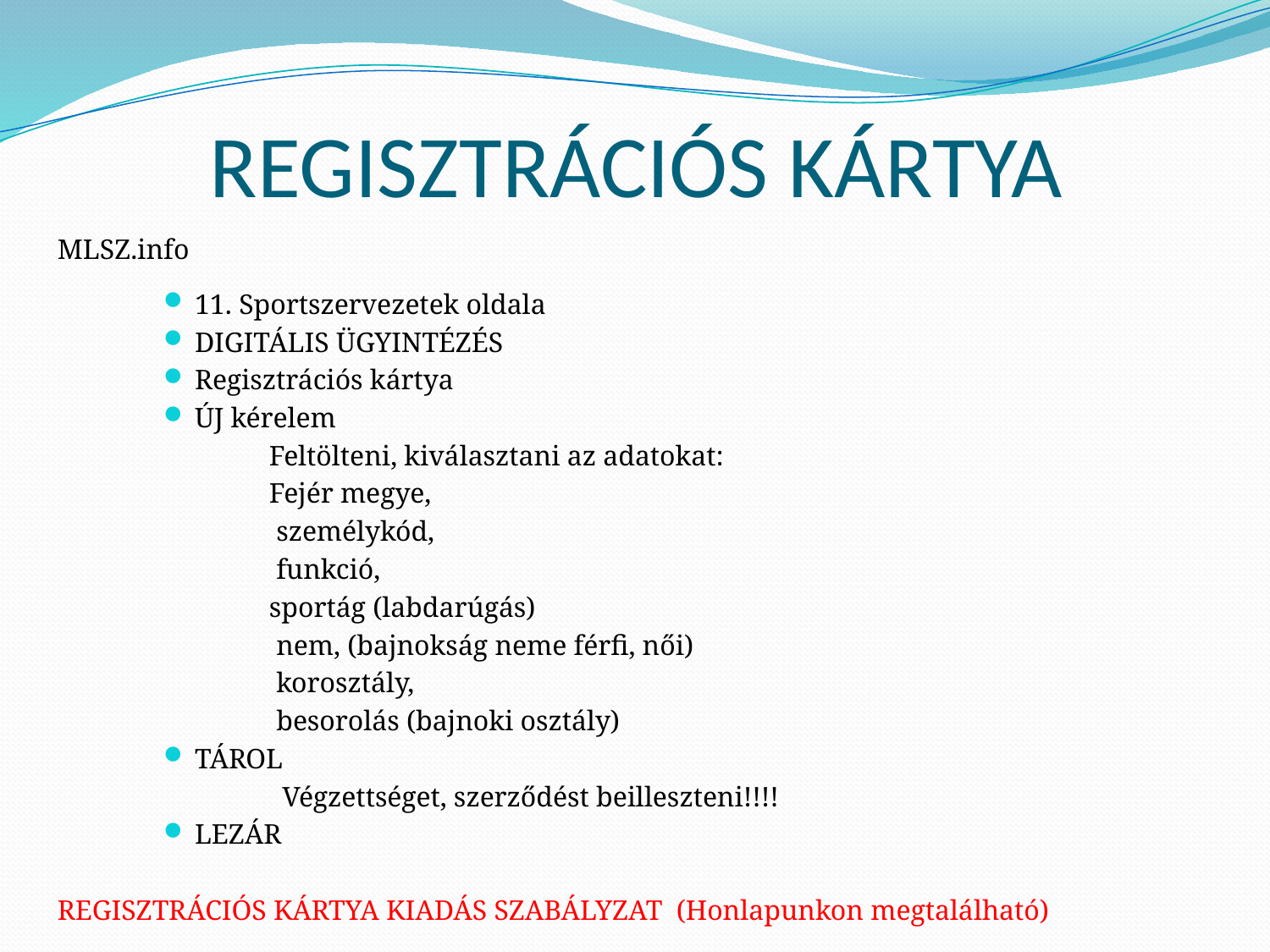

# REGISZTRÁCIÓS KÁRTYA
MLSZ.info

11. Sportszervezetek oldala
DIGITÁLIS ÜGYINTÉZÉS
Regisztrációs kártya
ÚJ kérelem
	Feltölteni, kiválasztani az adatokat:
	Fejér megye,
	 személykód,
	 funkció,
	sportág (labdarúgás)
	 nem, (bajnokság neme férfi, női)
	 korosztály,
	 besorolás (bajnoki osztály)
TÁROL
                 Végzettséget, szerződést beilleszteni!!!!
LEZÁR

REGISZTRÁCIÓS KÁRTYA KIADÁS SZABÁLYZAT  (Honlapunkon megtalálható)